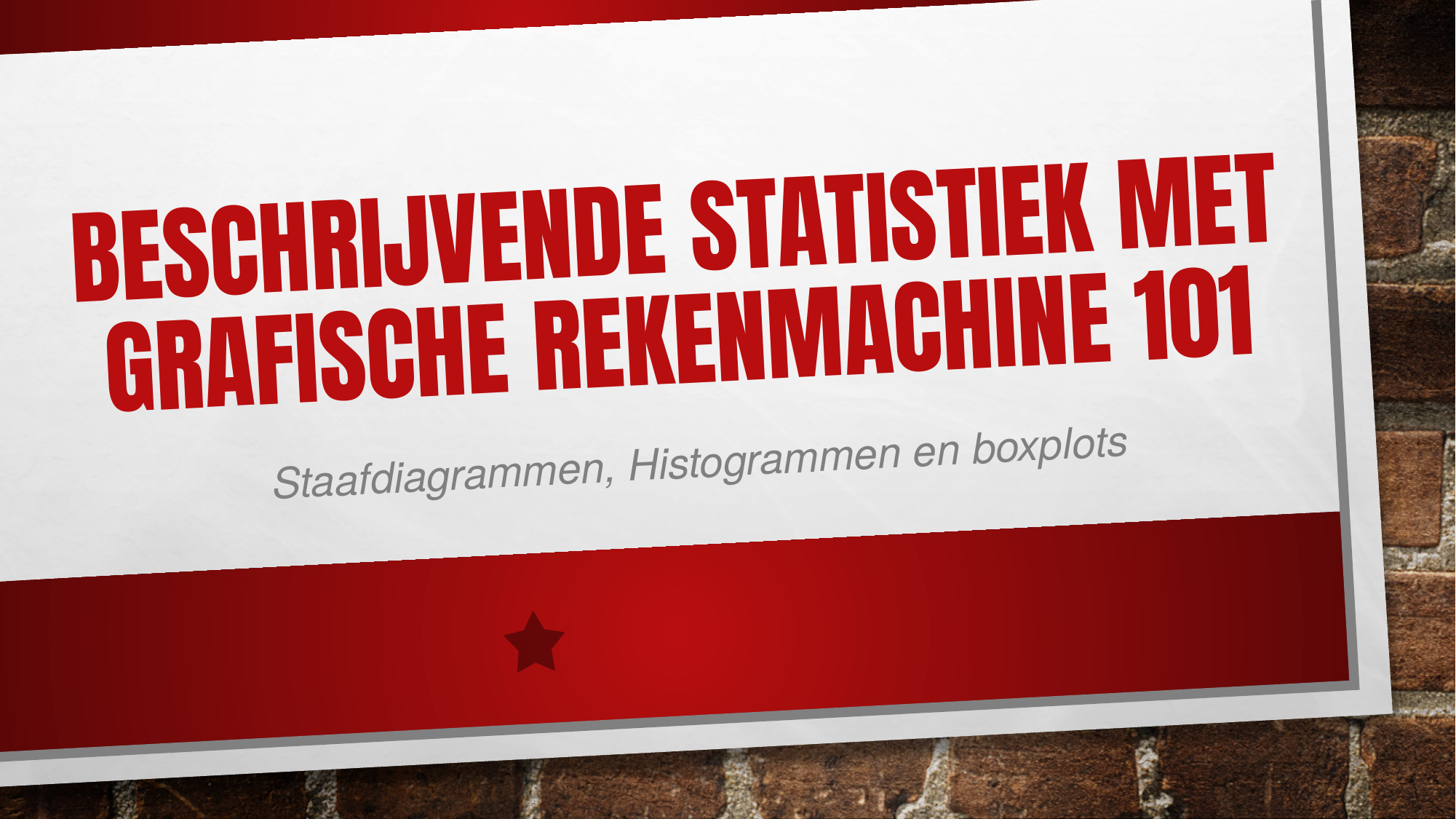

# Beschrijvende Statistiek met Grafische rekenmachine 101
Staafdiagrammen, Histogrammen en boxplots